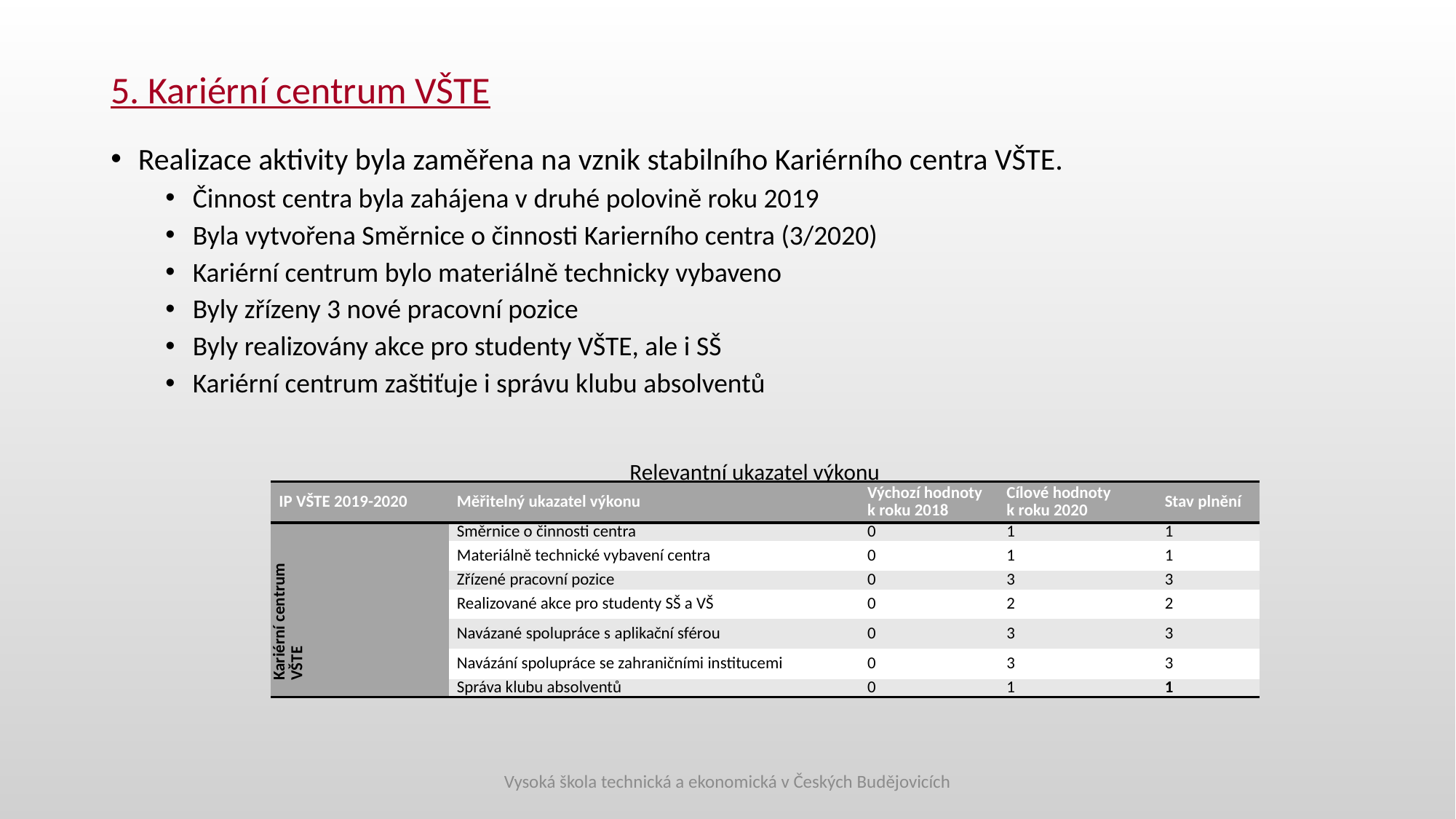

# 5. Kariérní centrum VŠTE
Realizace aktivity byla zaměřena na vznik stabilního Kariérního centra VŠTE.
Činnost centra byla zahájena v druhé polovině roku 2019
Byla vytvořena Směrnice o činnosti Karierního centra (3/2020)
Kariérní centrum bylo materiálně technicky vybaveno
Byly zřízeny 3 nové pracovní pozice
Byly realizovány akce pro studenty VŠTE, ale i SŠ
Kariérní centrum zaštiťuje i správu klubu absolventů

Relevantní ukazatel výkonu
| IP VŠTE 2019-2020 | Měřitelný ukazatel výkonu | Výchozí hodnoty k roku 2018 | Cílové hodnoty k roku 2020 | Stav plnění |
| --- | --- | --- | --- | --- |
| Kariérní centrum VŠTE | Směrnice o činnosti centra | 0 | 1 | 1 |
|  | Materiálně technické vybavení centra | 0 | 1 | 1 |
|  | Zřízené pracovní pozice | 0 | 3 | 3 |
|  | Realizované akce pro studenty SŠ a VŠ | 0 | 2 | 2 |
|  | Navázané spolupráce s aplikační sférou | 0 | 3 | 3 |
|  | Navázání spolupráce se zahraničními institucemi | 0 | 3 | 3 |
|  | Správa klubu absolventů | 0 | 1 | 1 |
Vysoká škola technická a ekonomická v Českých Budějovicích